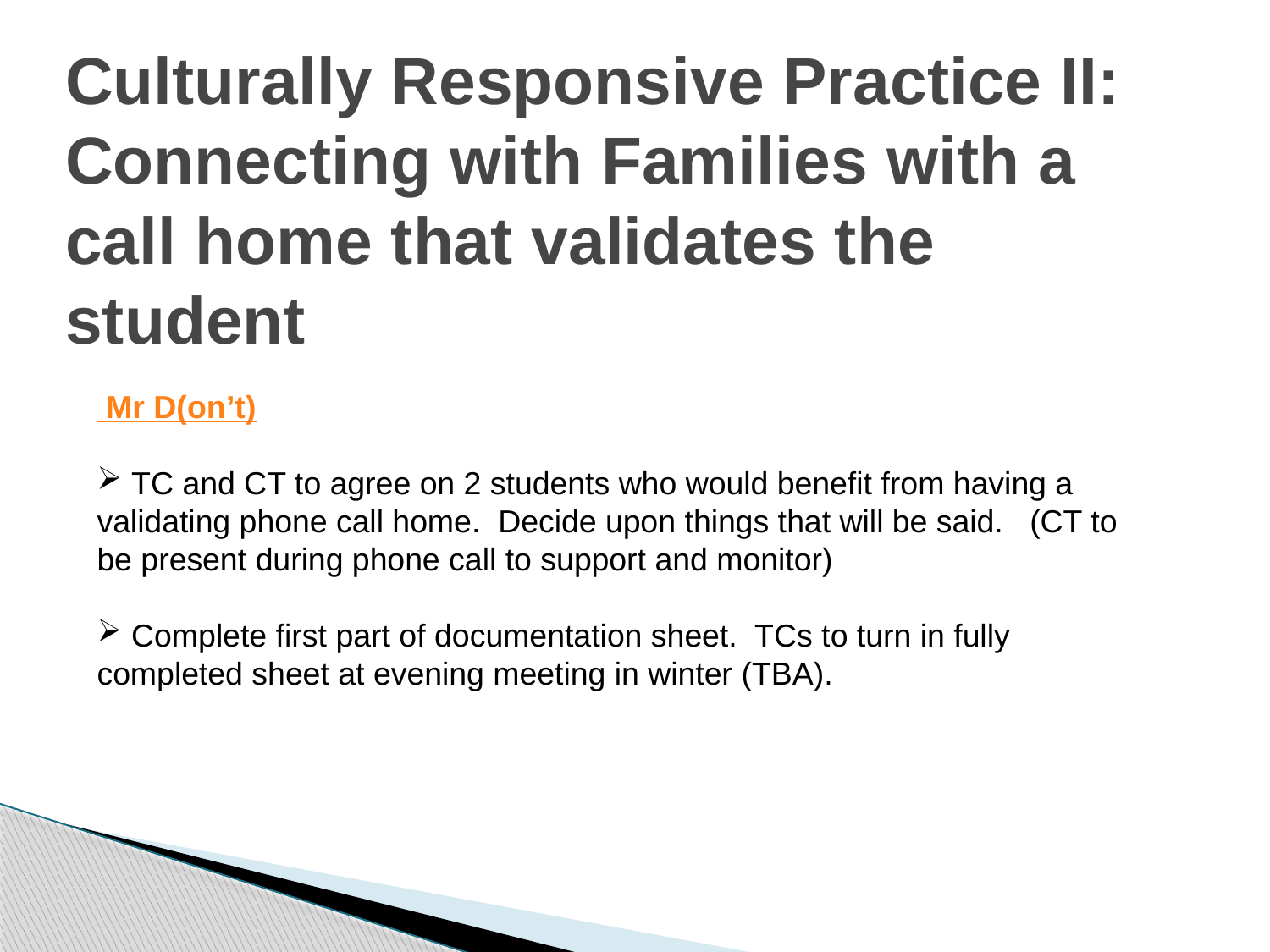

# Culturally Responsive Practice II: Connecting with Families with a call home that validates the student

 Mr D(on’t)

 TC and CT to agree on 2 students who would benefit from having a validating phone call home.  Decide upon things that will be said.   (CT to be present during phone call to support and monitor)

 Complete first part of documentation sheet.  TCs to turn in fully completed sheet at evening meeting in winter (TBA).